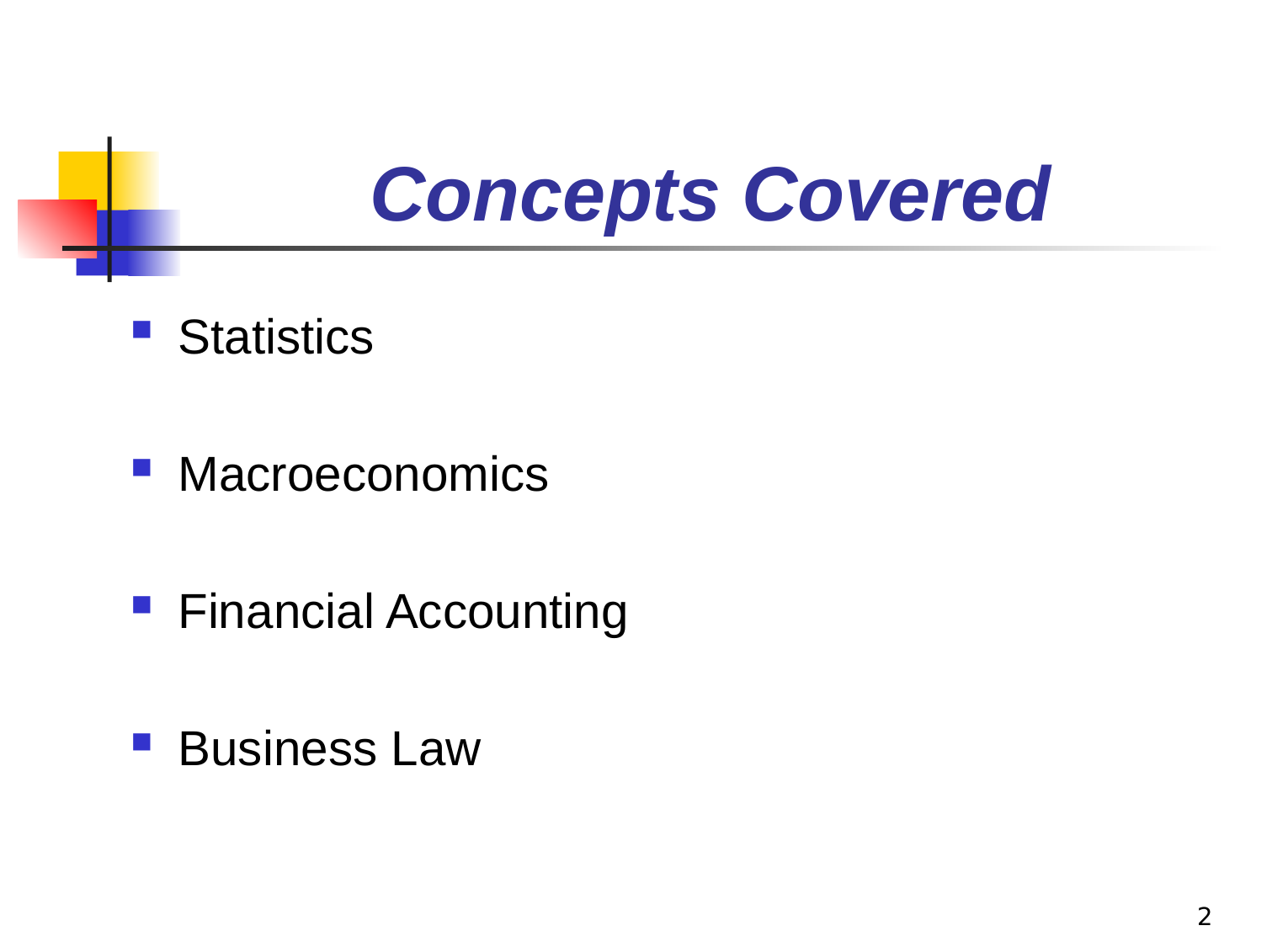

# Concepts Covered

Statistics

Macroeconomics

Financial Accounting

Business Law
2